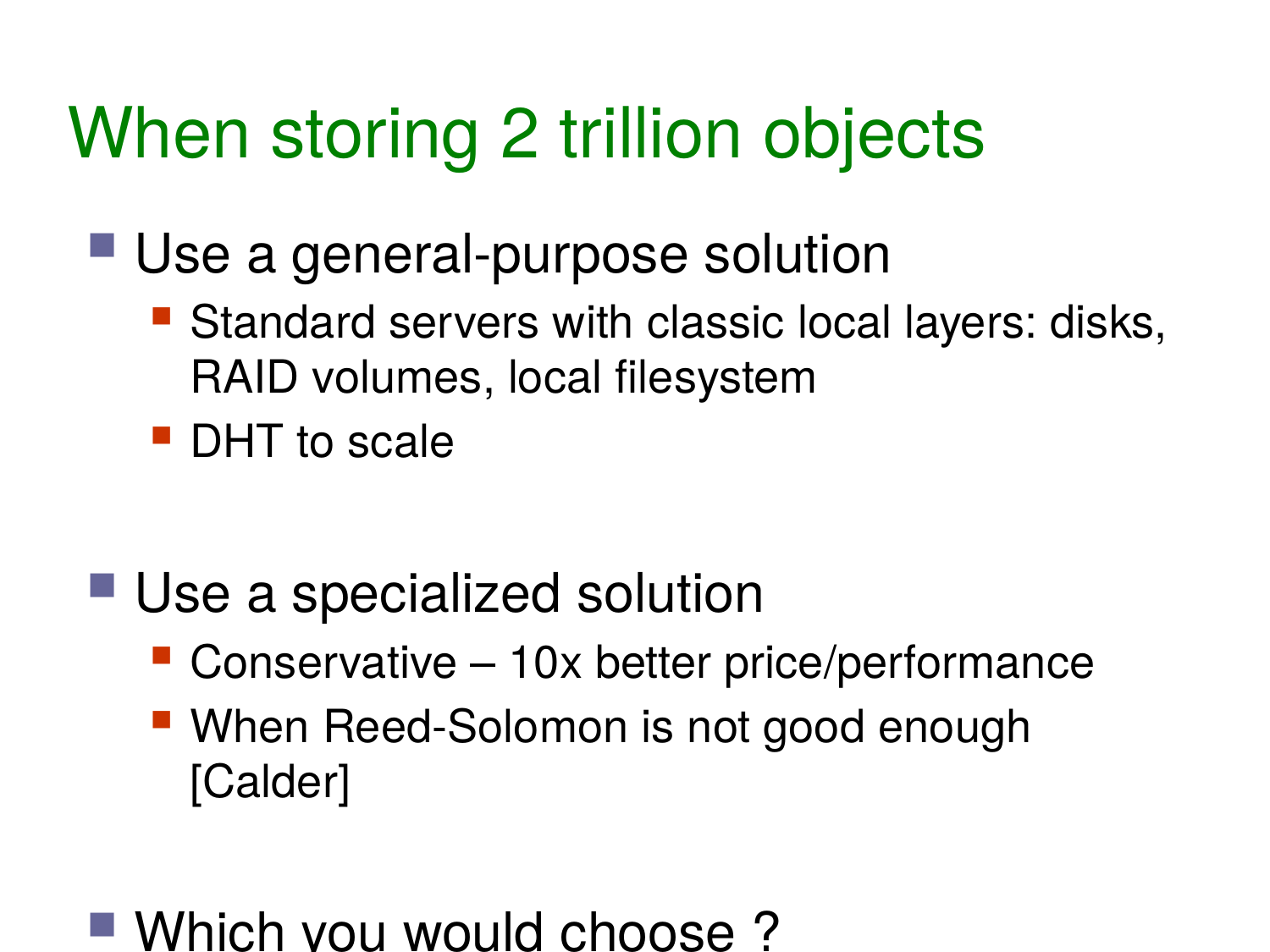

# When storing 2 trillion objects
Use a general-purpose solution
Standard servers with classic local layers: disks, RAID volumes, local filesystem
DHT to scale

Use a specialized solution
Conservative – 10x better price/performance
When Reed-Solomon is not good enough [Calder]

Which you would choose ?